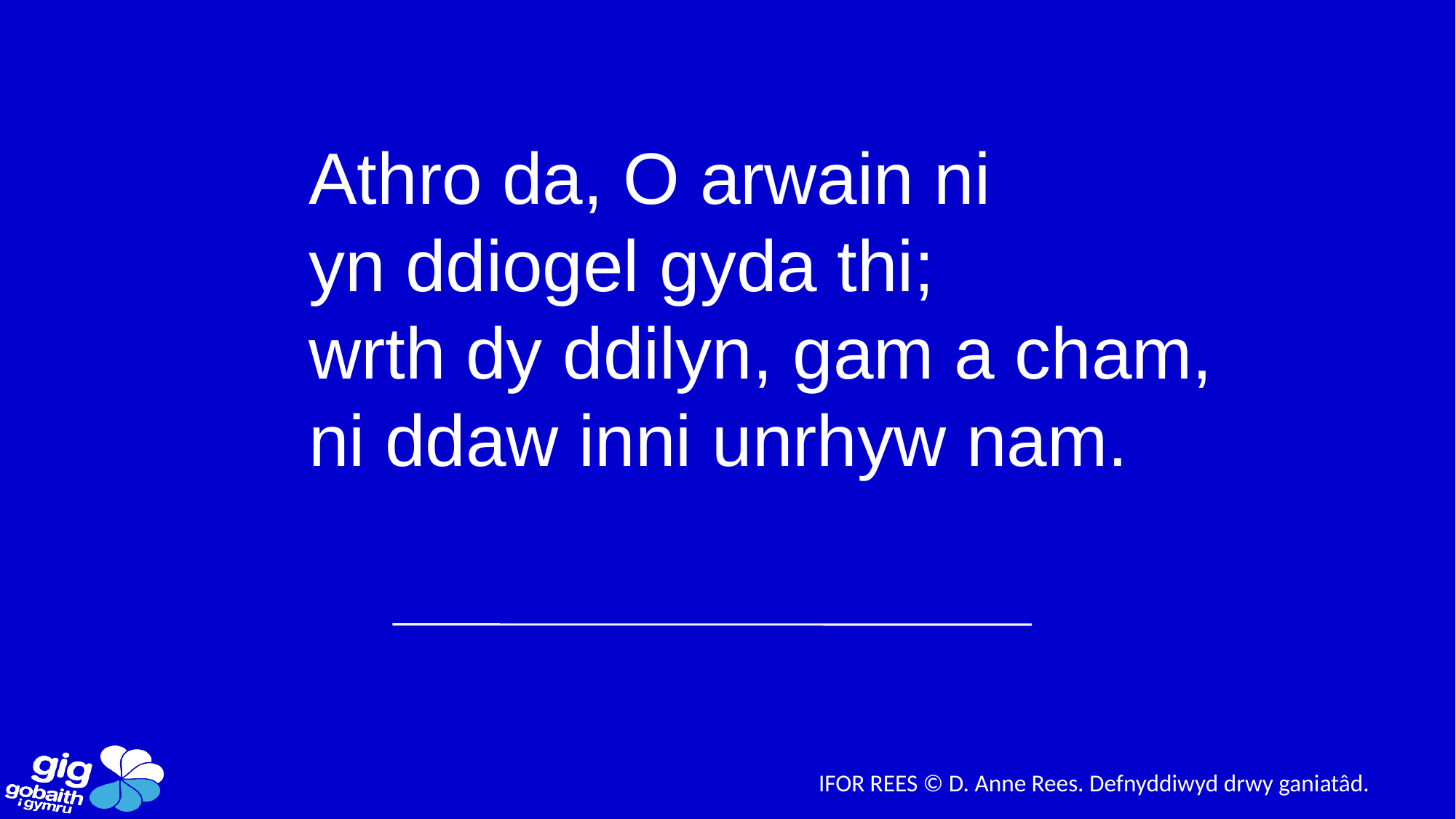

Athro da, O arwain ni
yn ddiogel gyda thi;
wrth dy ddilyn, gam a cham,
ni ddaw inni unrhyw nam.
IFOR REES © D. Anne Rees. Defnyddiwyd drwy ganiatâd.